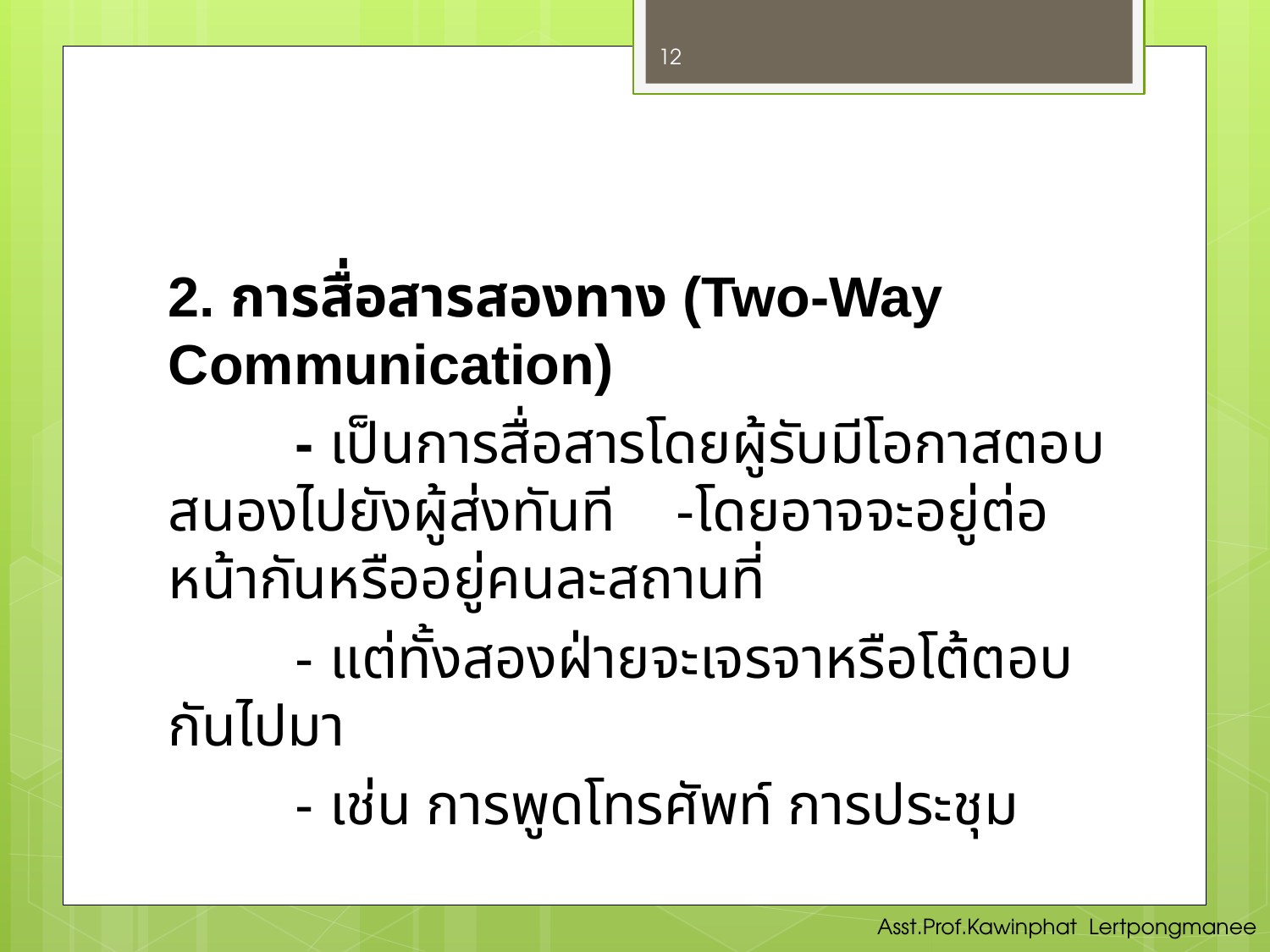

12
2. การสื่อสารสองทาง (Two-Way Communication)
	- เป็นการสื่อสารโดยผู้รับมีโอกาสตอบสนองไปยังผู้ส่งทันที 	-โดยอาจจะอยู่ต่อหน้ากันหรืออยู่คนละสถานที่
	- แต่ทั้งสองฝ่ายจะเจรจาหรือโต้ตอบกันไปมา
	- เช่น การพูดโทรศัพท์ การประชุม

Asst.Prof.Kawinphat  Lertpongmanee